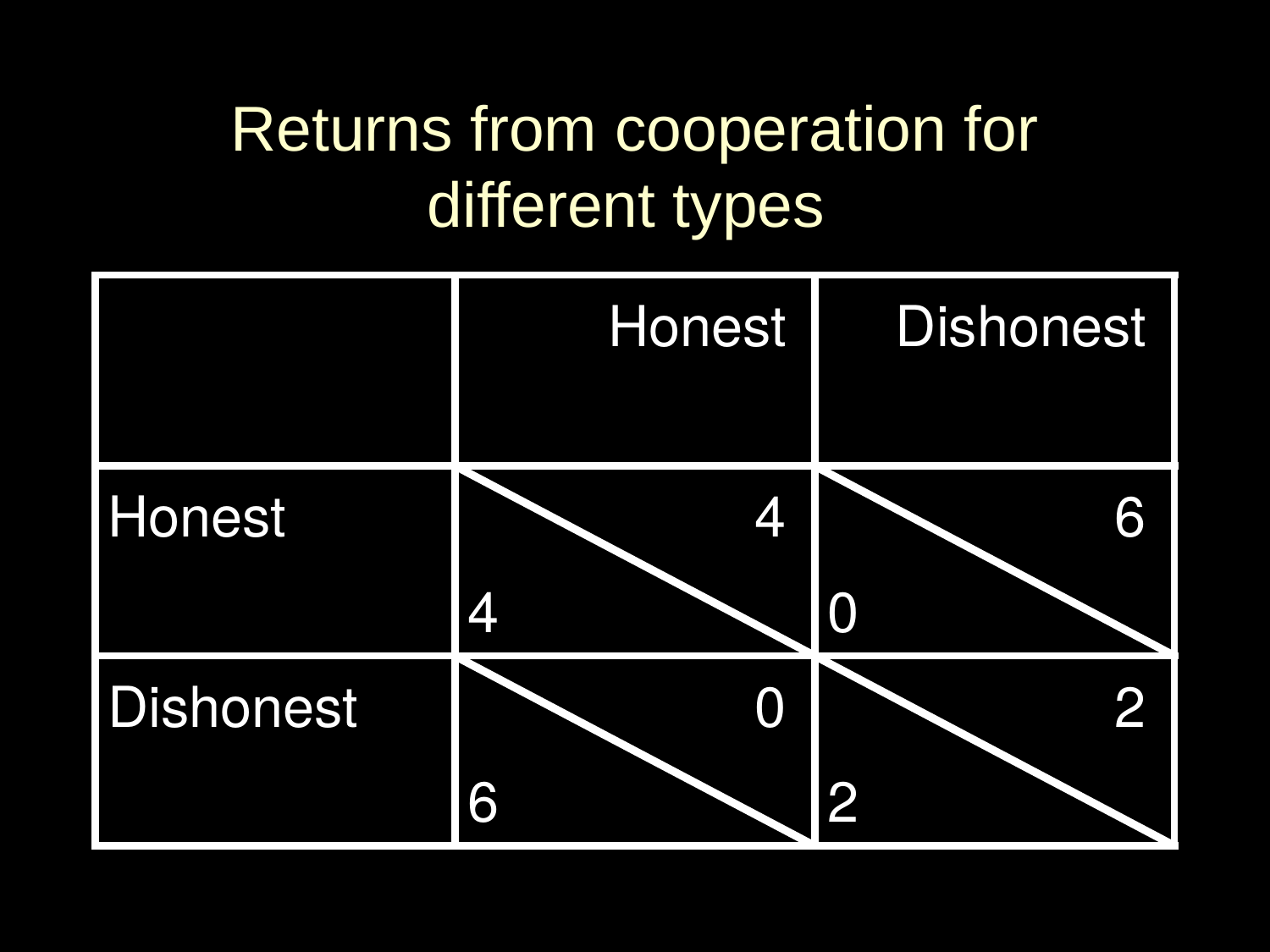

# Returns from cooperation for different types
|  | Honest | Dishonest |
| --- | --- | --- |
| Honest | 4 | 6 |
|  | 4 | 0 |
| Dishonest | 0 | 2 |
|  | 6 | 2 |